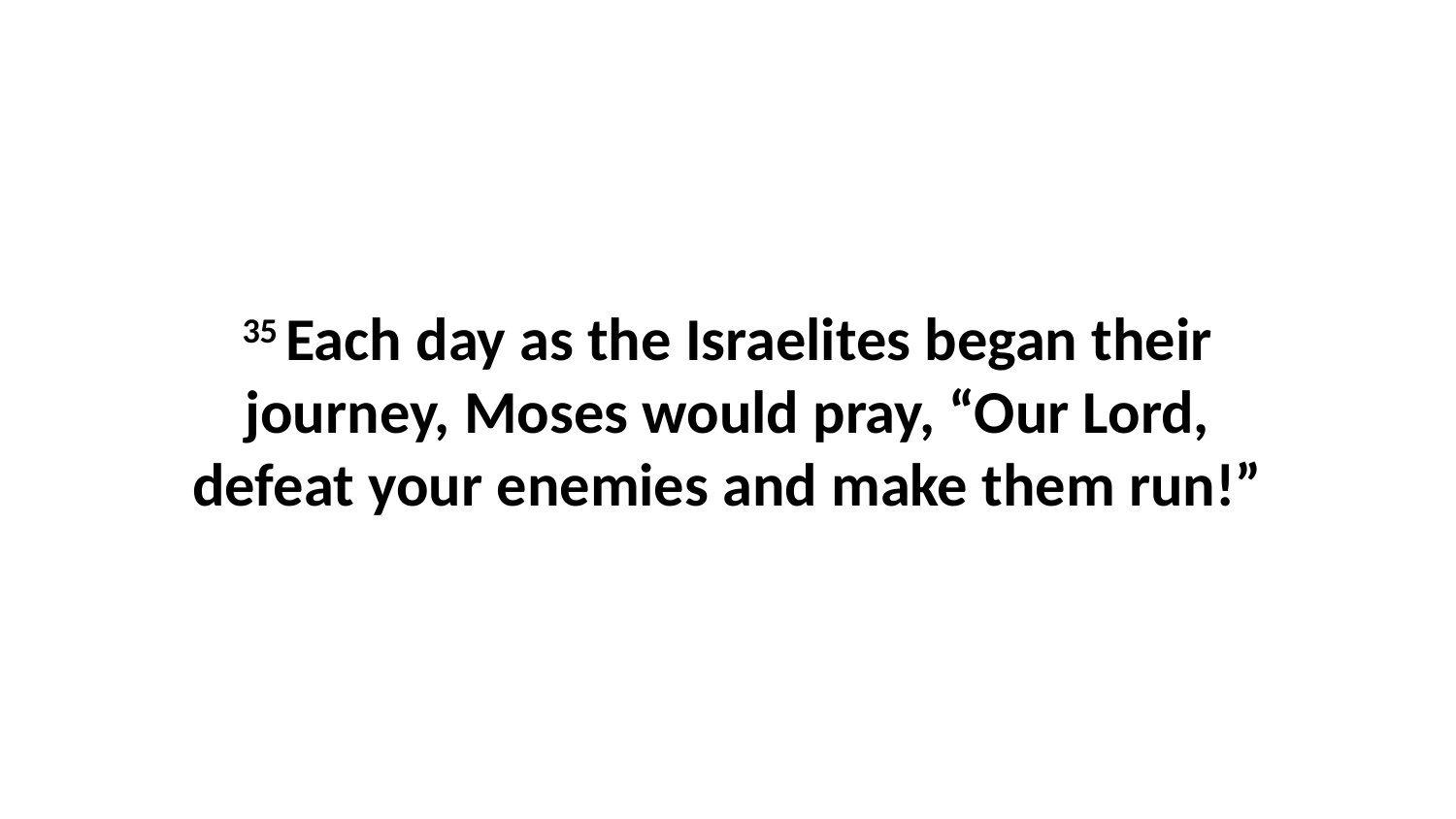

35 Each day as the Israelites began their journey, Moses would pray, “Our Lord, defeat your enemies and make them run!”